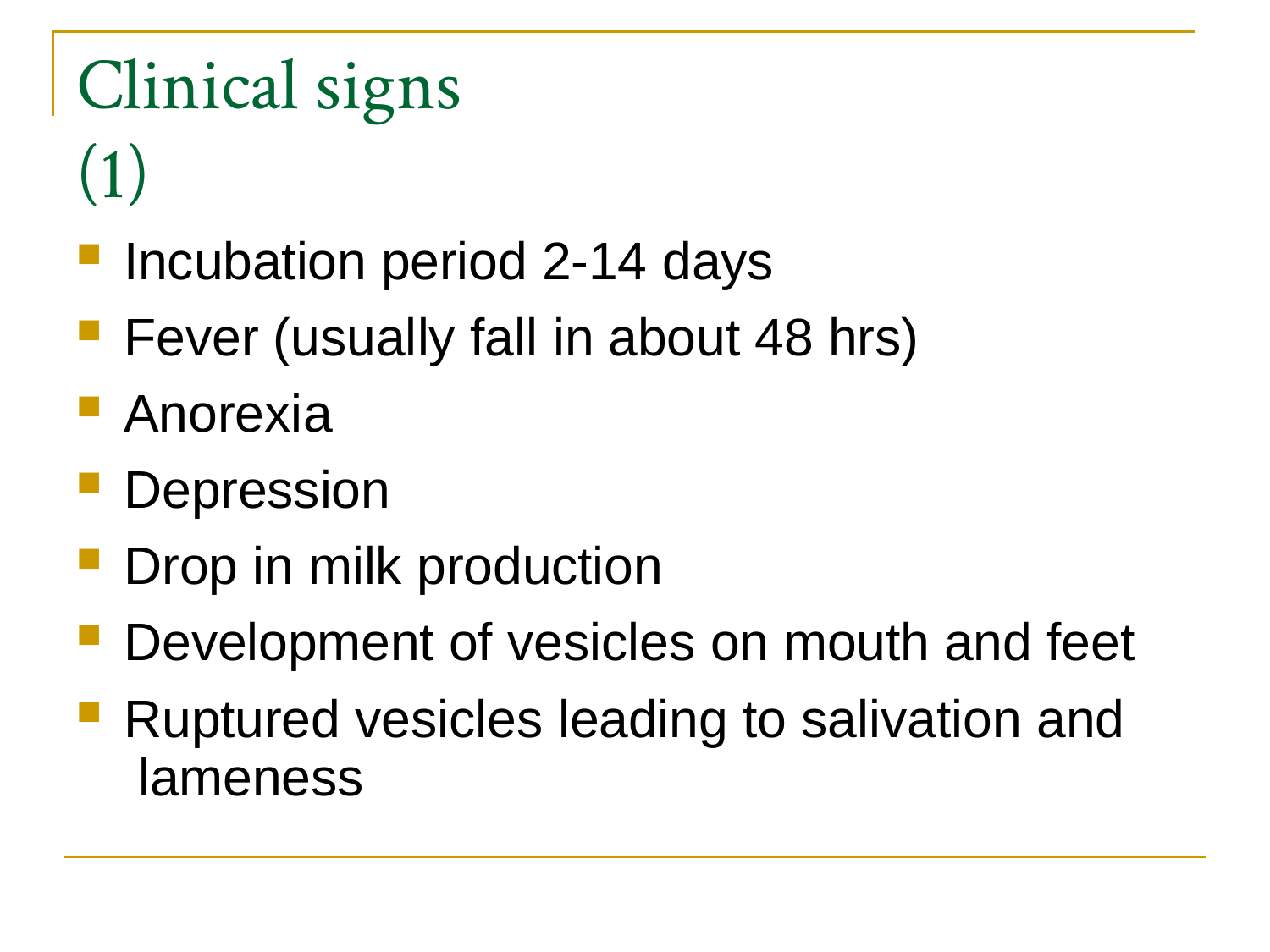

# Clinical signs (1)
Incubation period 2-14 days
Fever (usually fall in about 48 hrs)
Anorexia
Depression
Drop in milk production
Development of vesicles on mouth and feet
Ruptured vesicles leading to salivation and  lameness